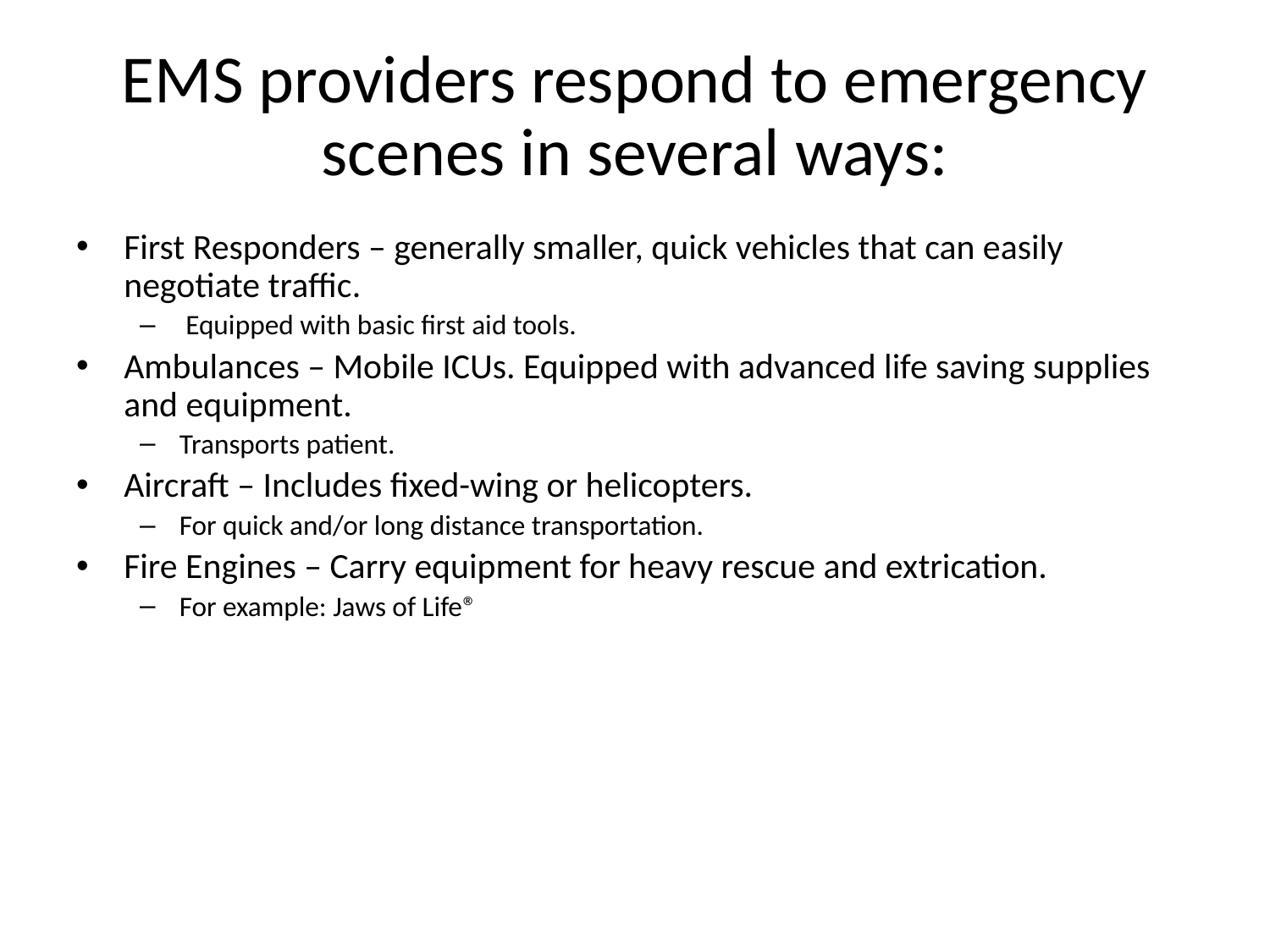

# EMS providers respond to emergency scenes in several ways:
First Responders – generally smaller, quick vehicles that can easily negotiate traffic.
 Equipped with basic first aid tools.
Ambulances – Mobile ICUs. Equipped with advanced life saving supplies and equipment.
Transports patient.
Aircraft – Includes fixed-wing or helicopters.
For quick and/or long distance transportation.
Fire Engines – Carry equipment for heavy rescue and extrication.
For example: Jaws of Life®